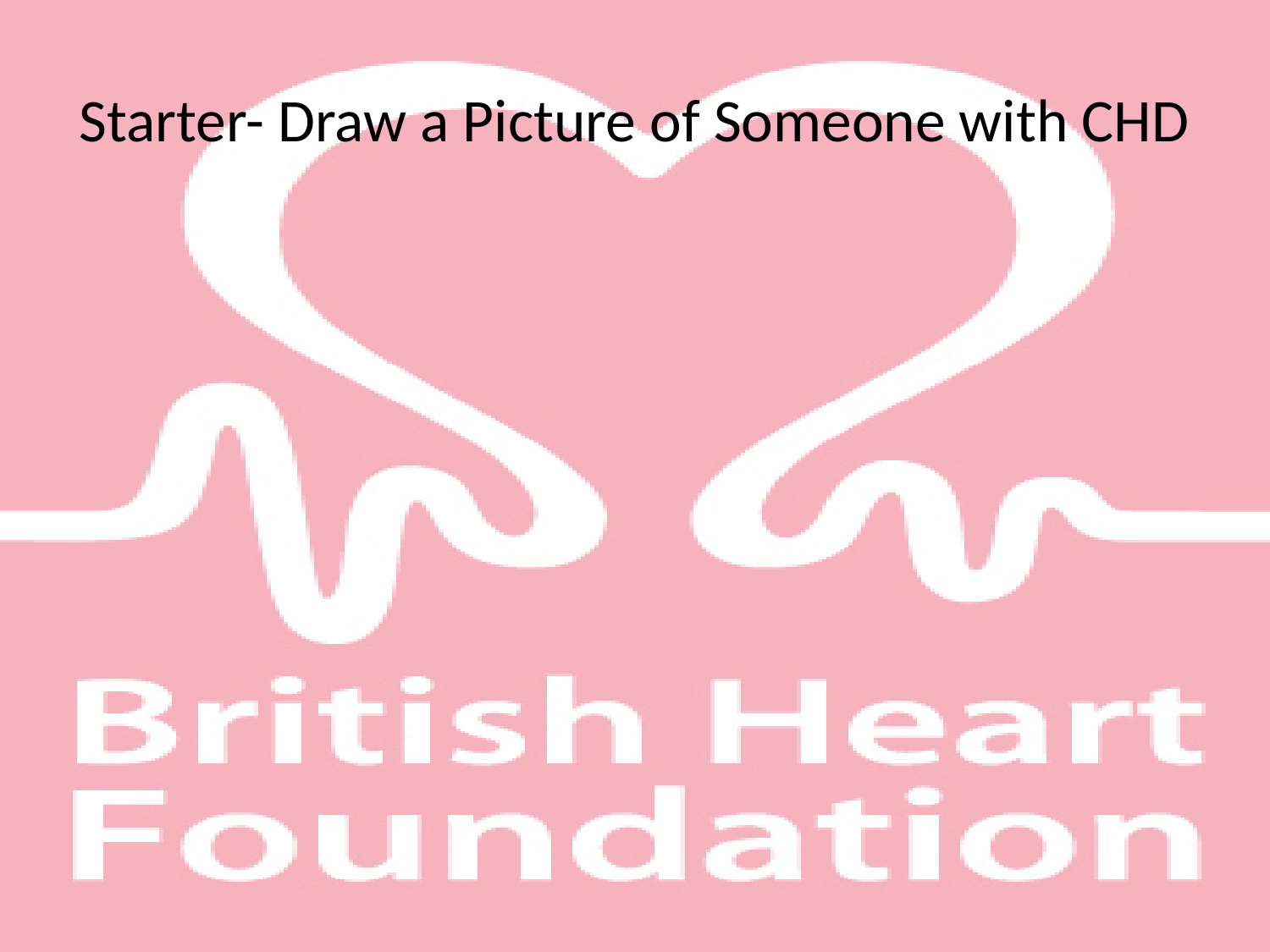

# Starter- Draw a Picture of Someone with CHD